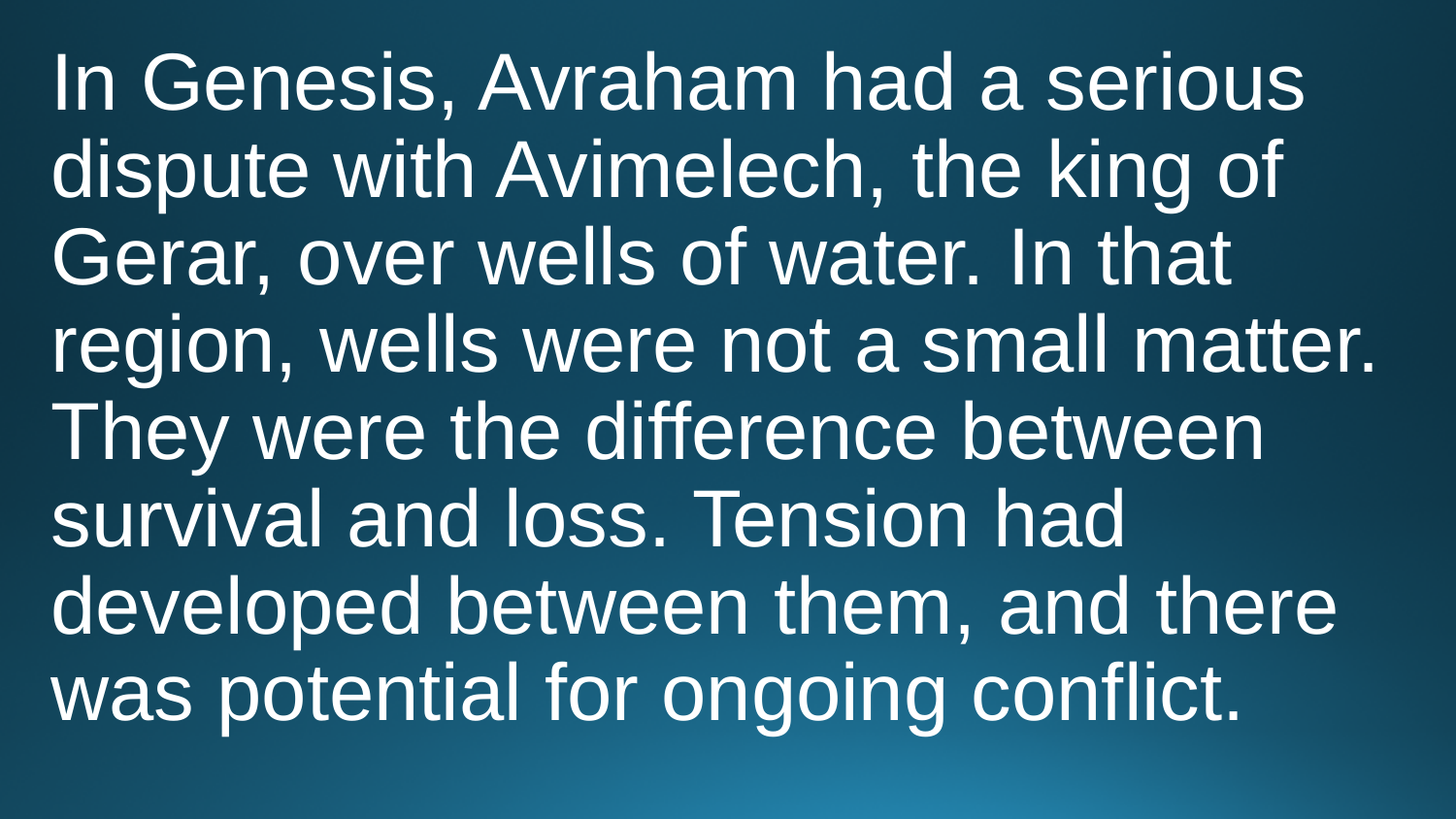

In Genesis, Avraham had a serious dispute with Avimelech, the king of Gerar, over wells of water. In that region, wells were not a small matter. They were the difference between survival and loss. Tension had developed between them, and there was potential for ongoing conflict.